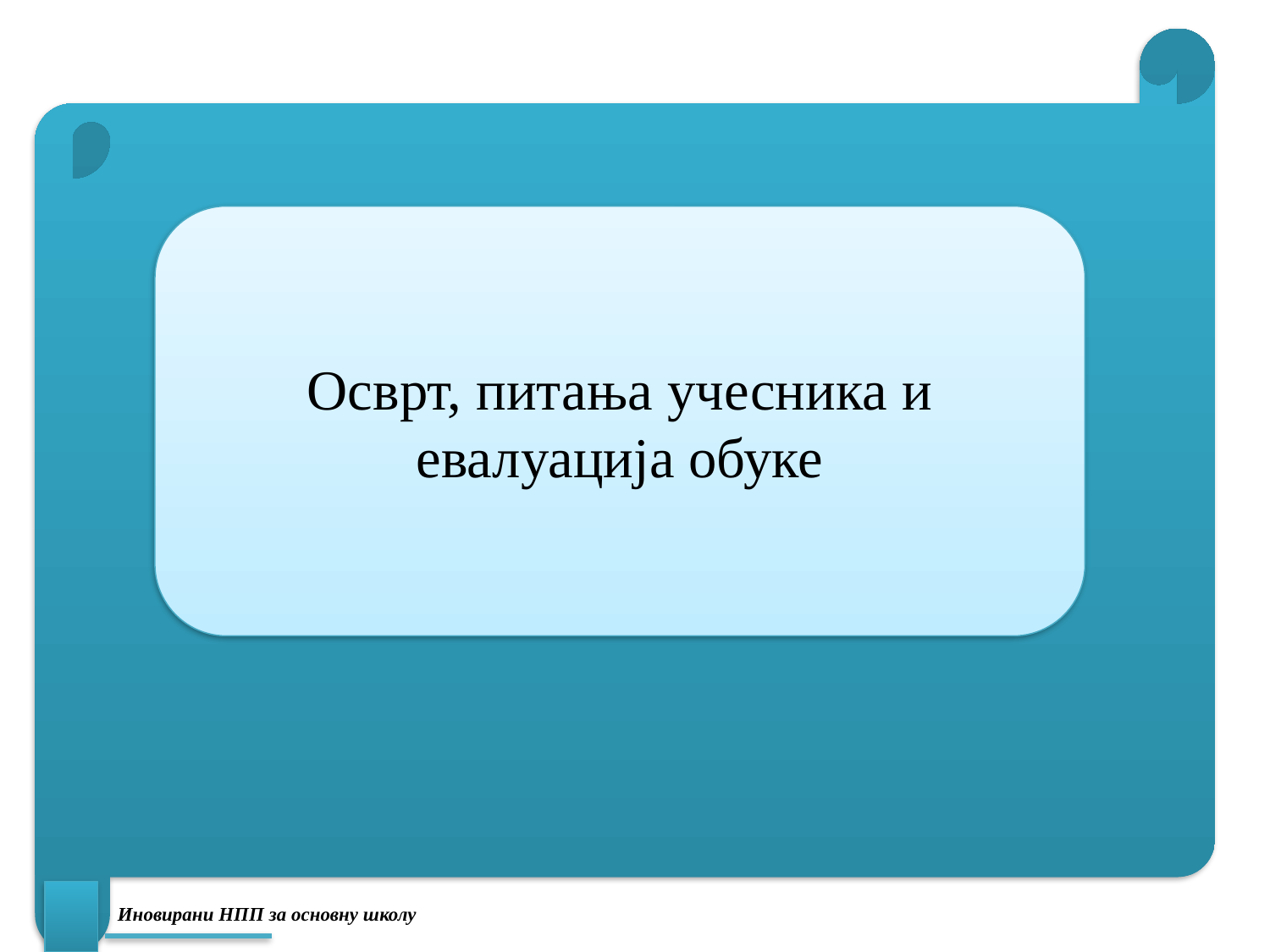

#

Осврт, питања учесника и евалуација обуке

Иновирани НПП за основну школу